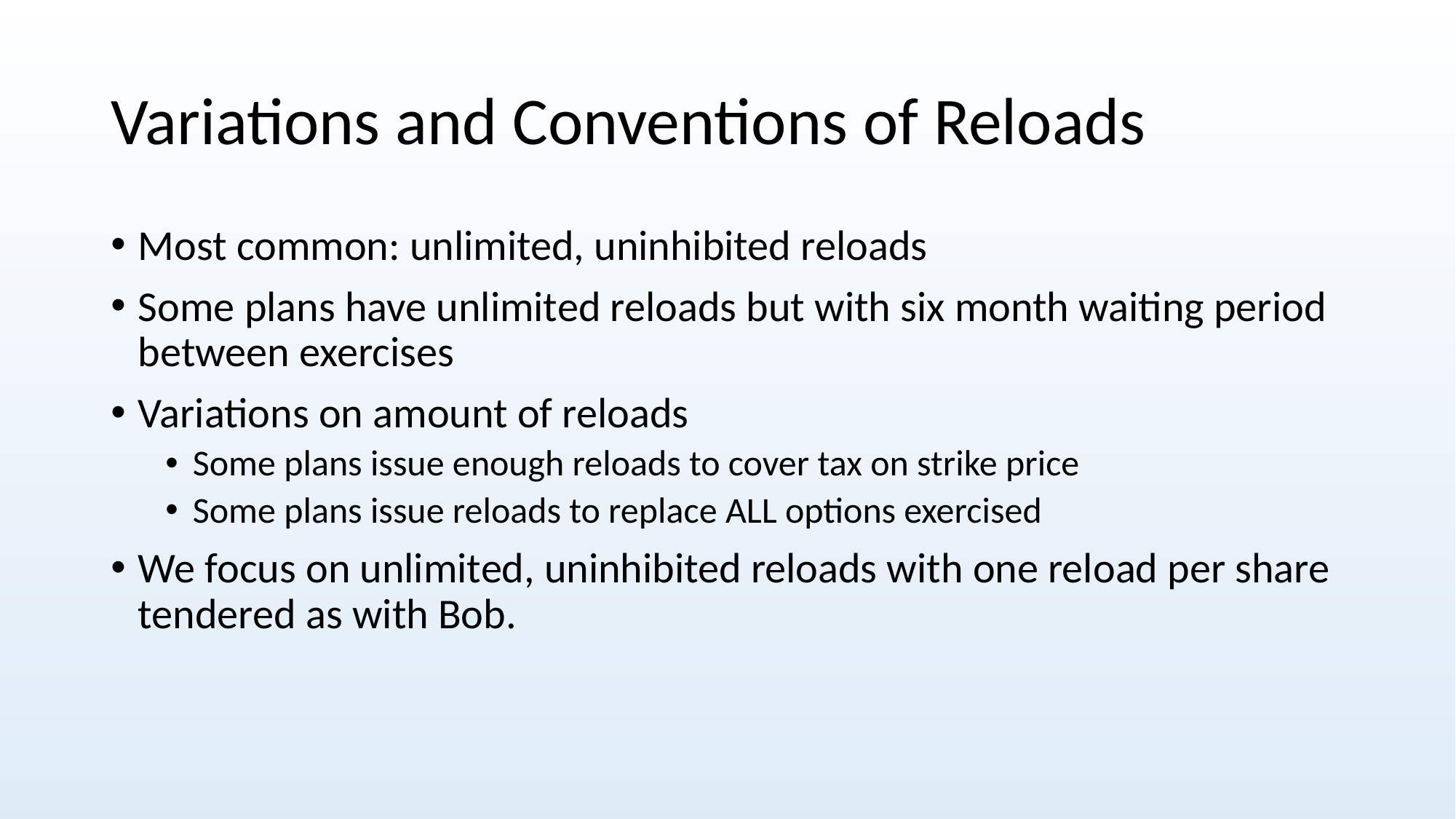

# Variations and Conventions of Reloads
Most common: unlimited, uninhibited reloads
Some plans have unlimited reloads but with six month waiting period between exercises
Variations on amount of reloads
Some plans issue enough reloads to cover tax on strike price
Some plans issue reloads to replace ALL options exercised
We focus on unlimited, uninhibited reloads with one reload per share tendered as with Bob.